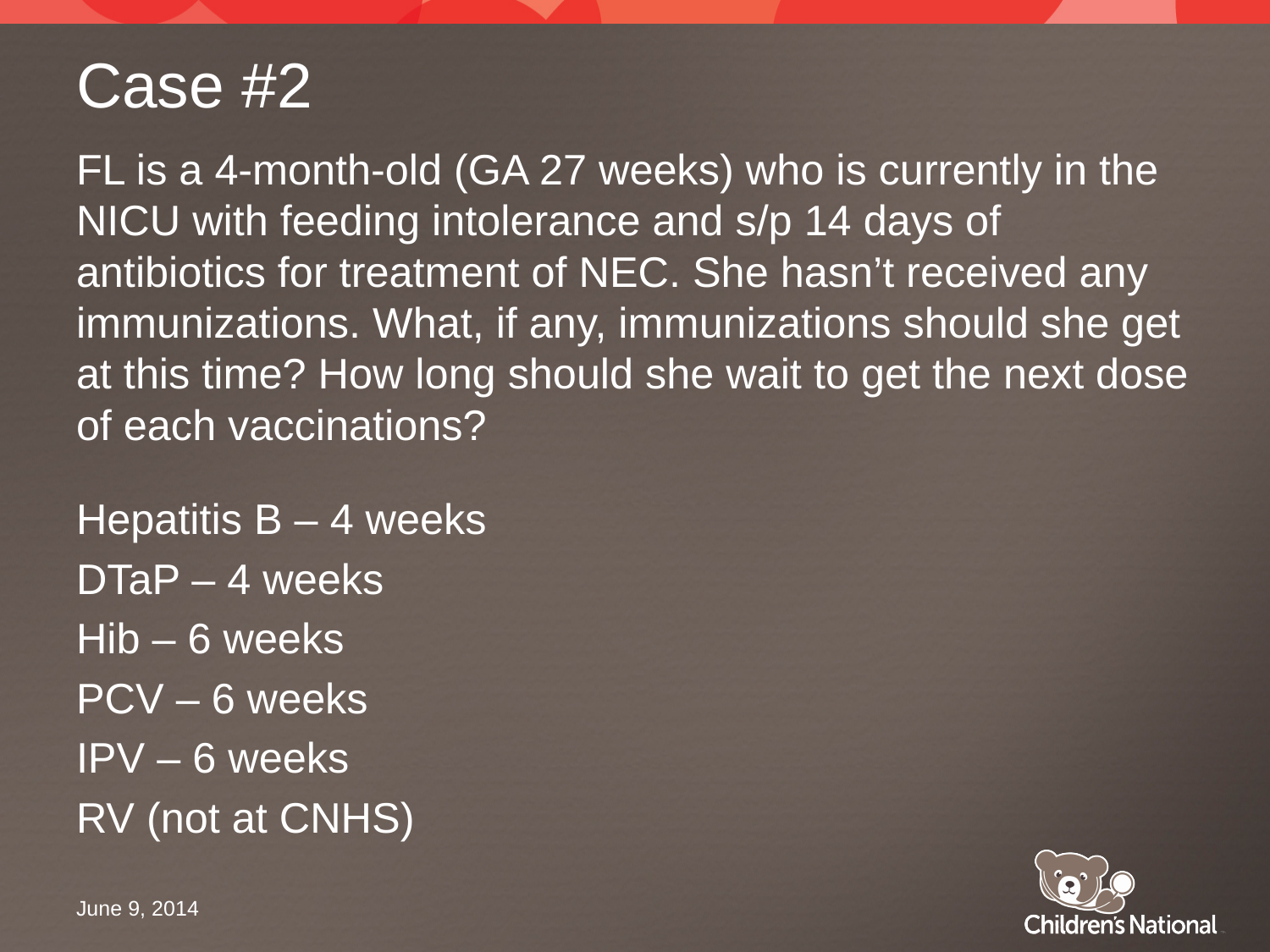

# Case #2
FL is a 4-month-old (GA 27 weeks) who is currently in the NICU with feeding intolerance and s/p 14 days of antibiotics for treatment of NEC. She hasn’t received any immunizations. What, if any, immunizations should she get at this time? How long should she wait to get the next dose of each vaccinations?

Hepatitis B – 4 weeks
DTaP – 4 weeks
Hib – 6 weeks
PCV – 6 weeks
IPV – 6 weeks
RV (not at CNHS)
June 9, 2014